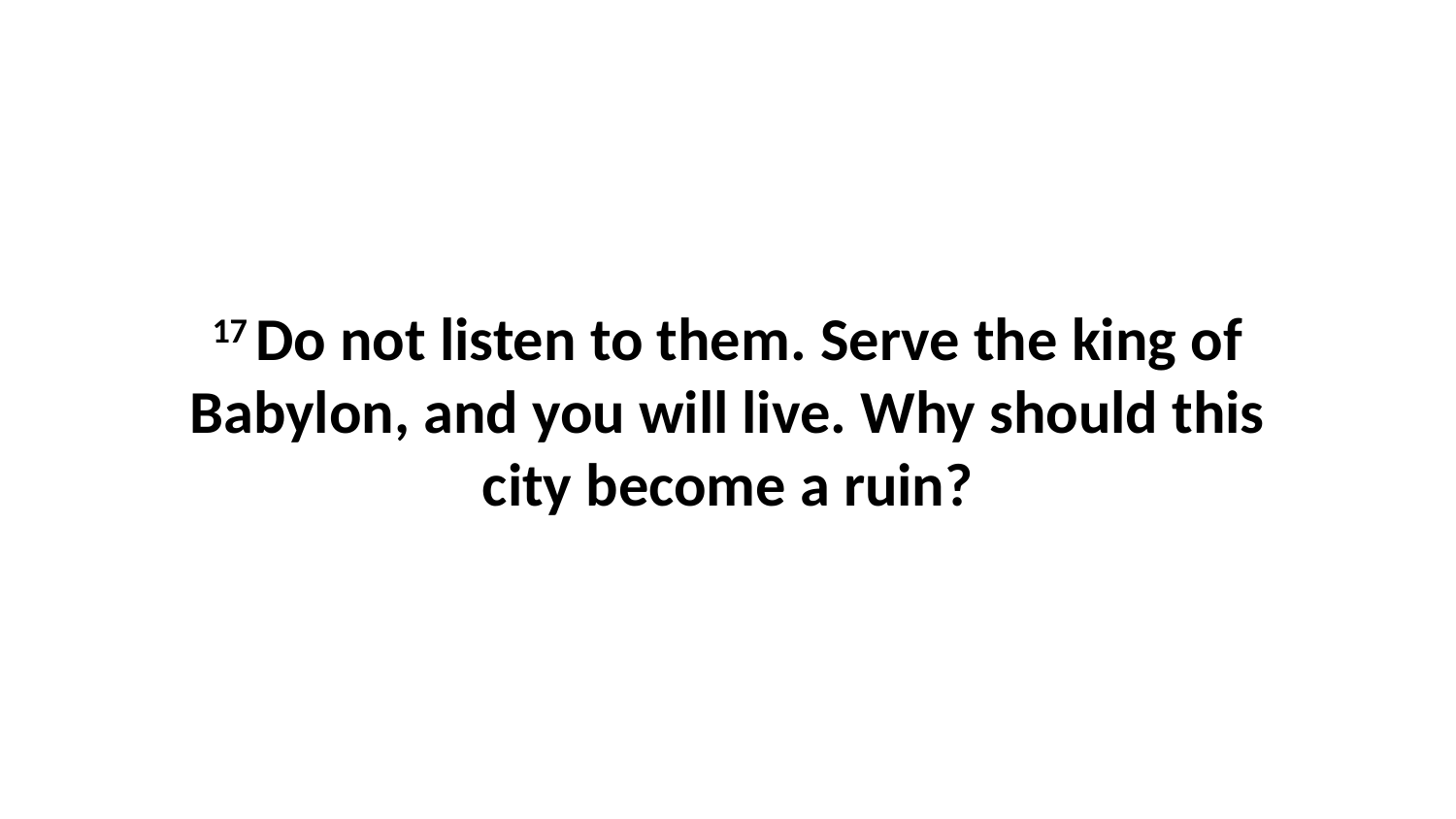

17 Do not listen to them. Serve the king of Babylon, and you will live. Why should this city become a ruin?